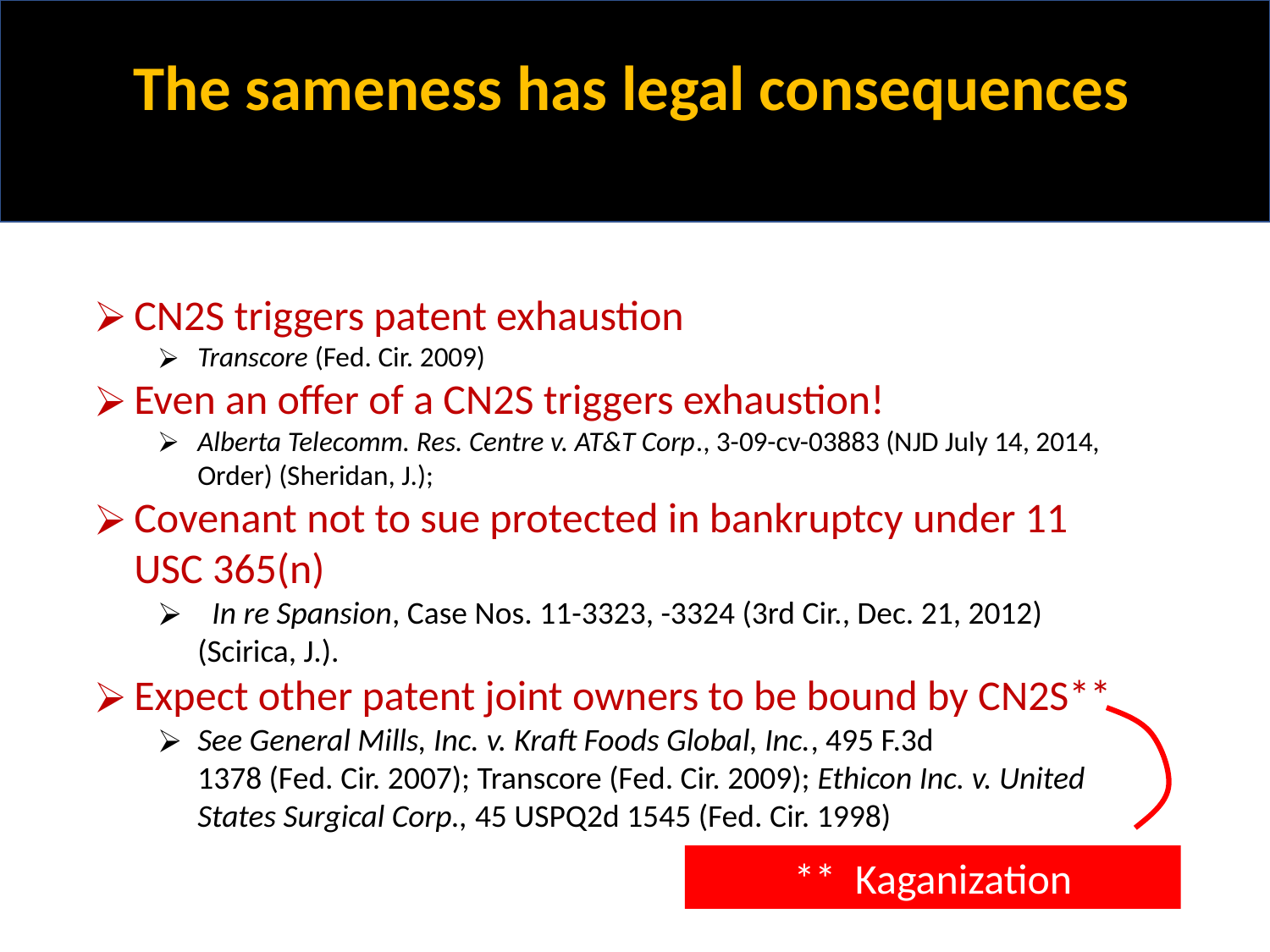

The sameness has legal consequences
CN2S triggers patent exhaustion
Transcore (Fed. Cir. 2009)
Even an offer of a CN2S triggers exhaustion!
Alberta Telecomm. Res. Centre v. AT&T Corp., 3-09-cv-03883 (NJD July 14, 2014, Order) (Sheridan, J.);
Covenant not to sue protected in bankruptcy under 11 USC 365(n)
  In re Spansion, Case Nos. 11-3323, -3324 (3rd Cir., Dec. 21, 2012) (Scirica, J.).
Expect other patent joint owners to be bound by CN2S**
See General Mills, Inc. v. Kraft Foods Global, Inc., 495 F.3d 1378 (Fed. Cir. 2007); Transcore (Fed. Cir. 2009); Ethicon Inc. v. United States Surgical Corp., 45 USPQ2d 1545 (Fed. Cir. 1998)

**  Kaganization